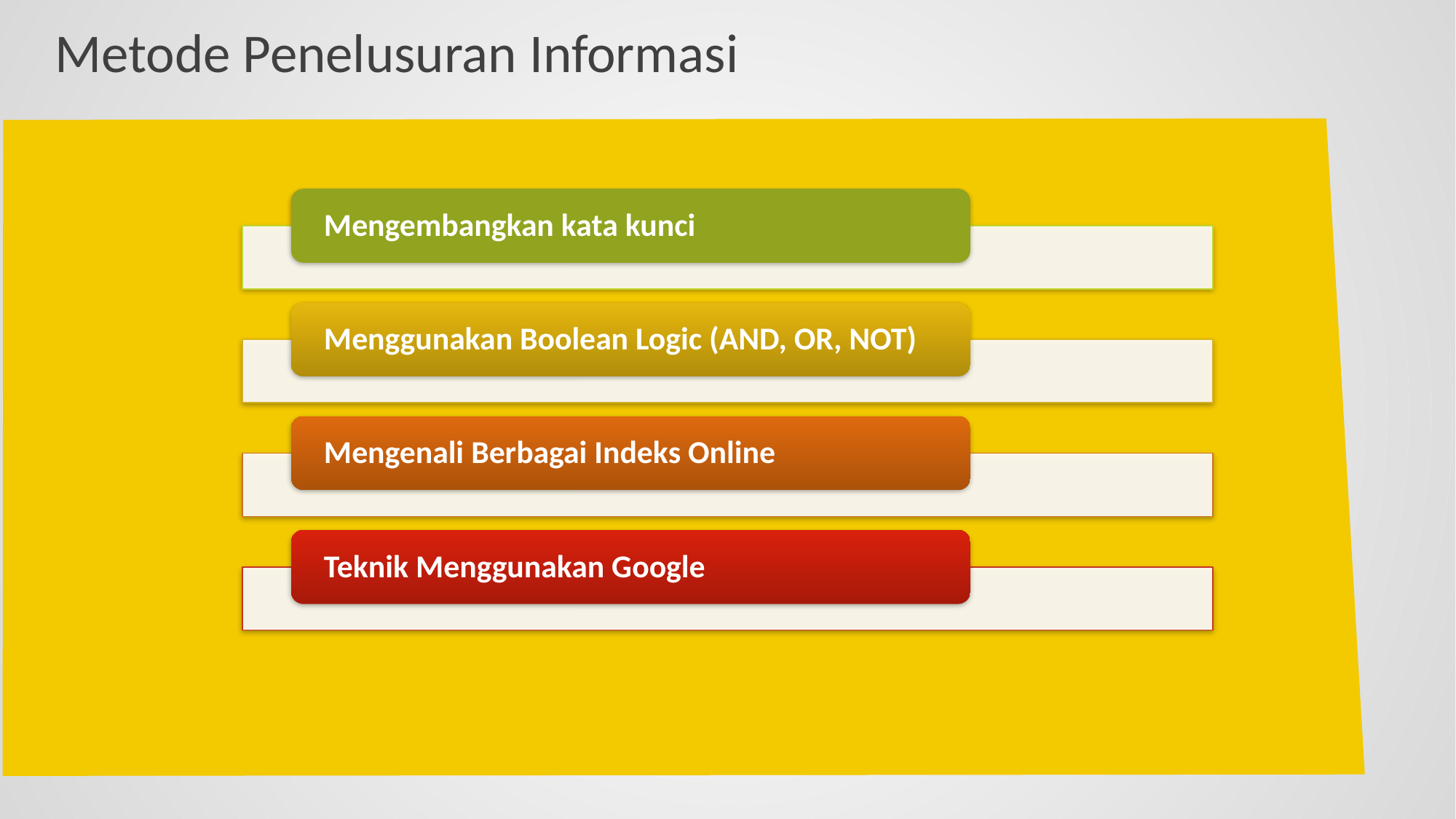

# Metode Penelusuran Informasi
Mengembangkan kata kunci
Menggunakan Boolean Logic (AND, OR, NOT)
Mengenali Berbagai Indeks Online
Teknik Menggunakan Google